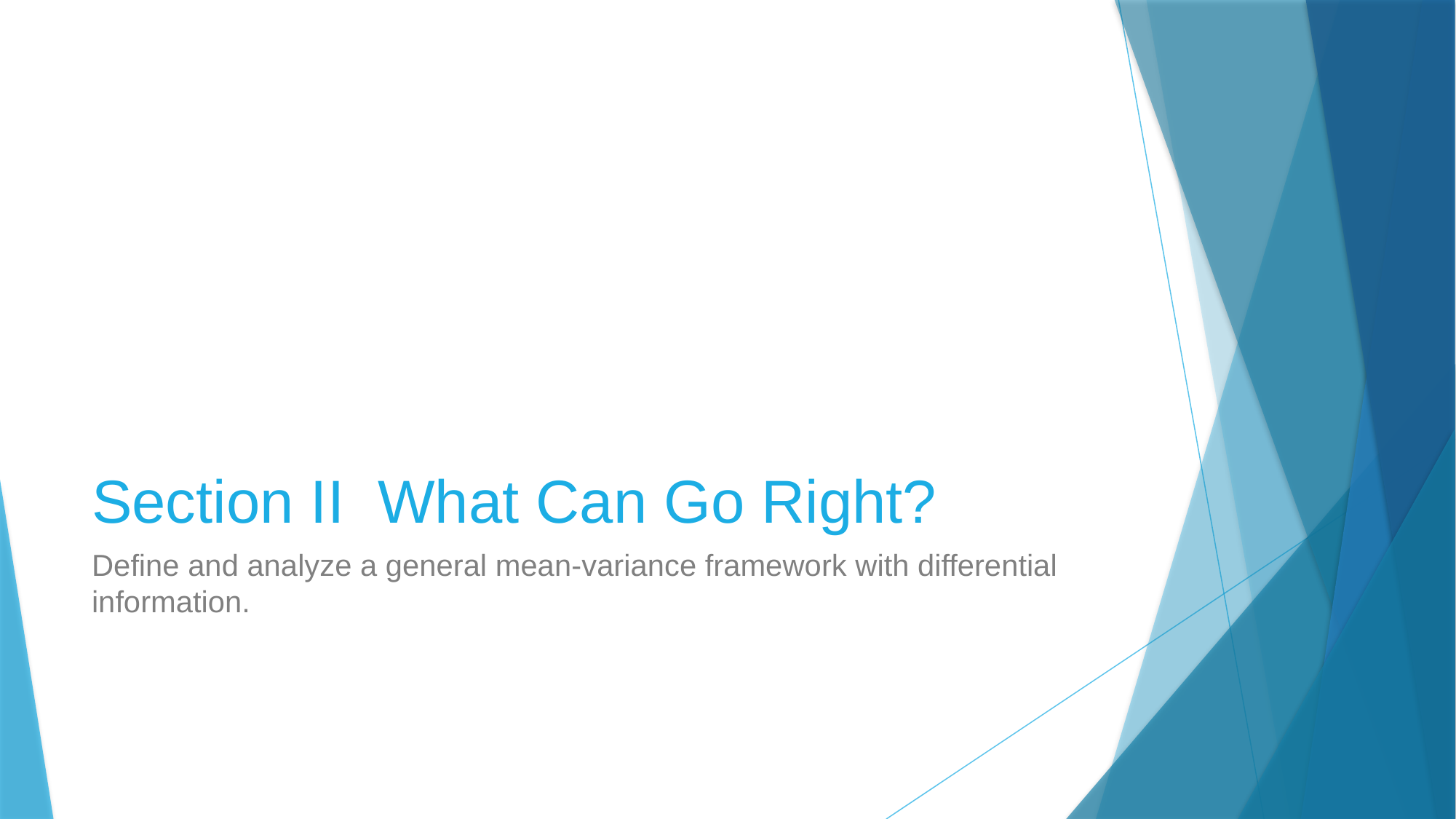

# Section II  What Can Go Right?
Define and analyze a general mean-variance framework with differential information.